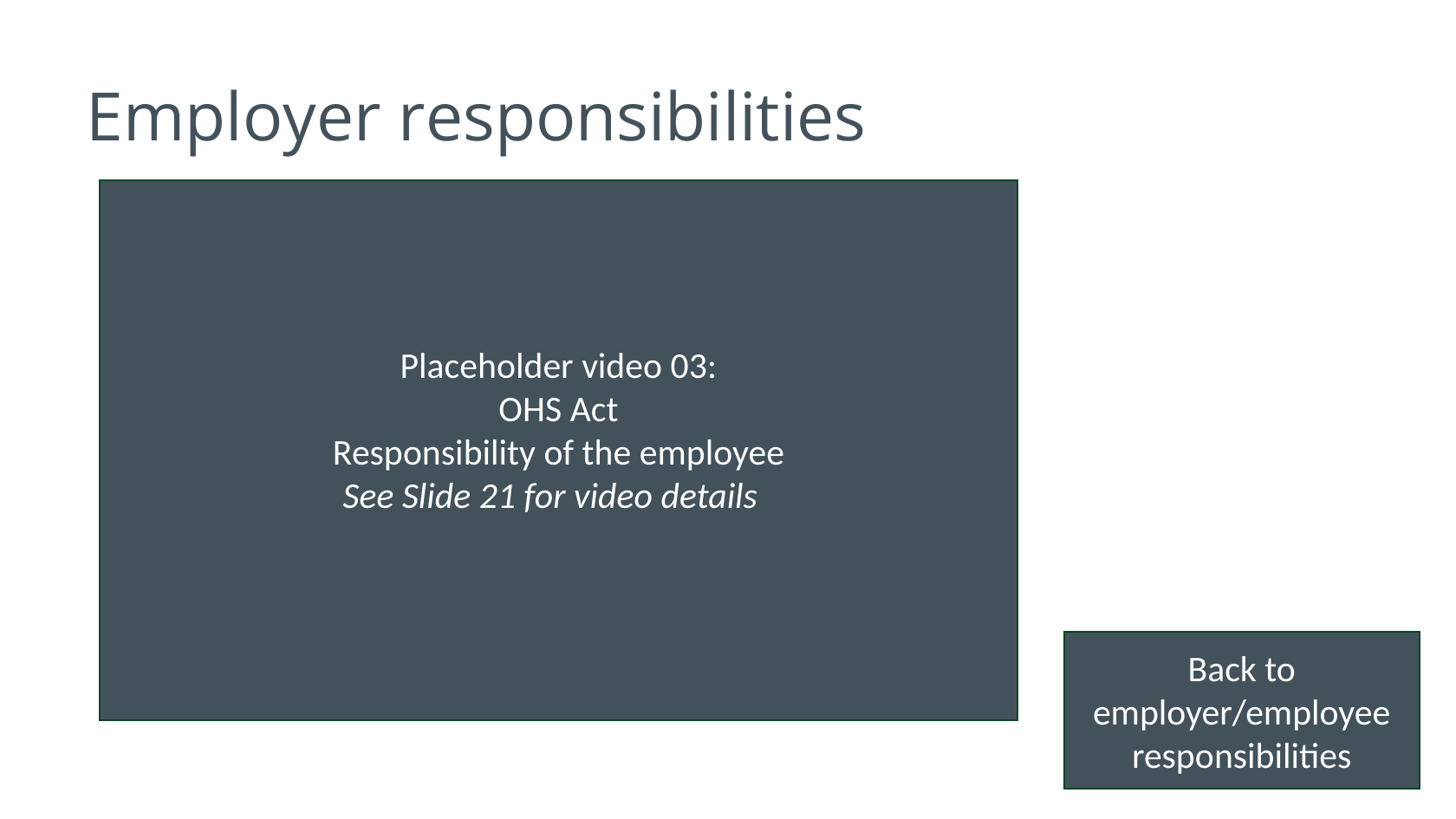

# Employer responsibilities

Placeholder video 03:
OHS Act
Responsibility of the employee
See Slide 21 for video details

Back to employer/employee responsibilities